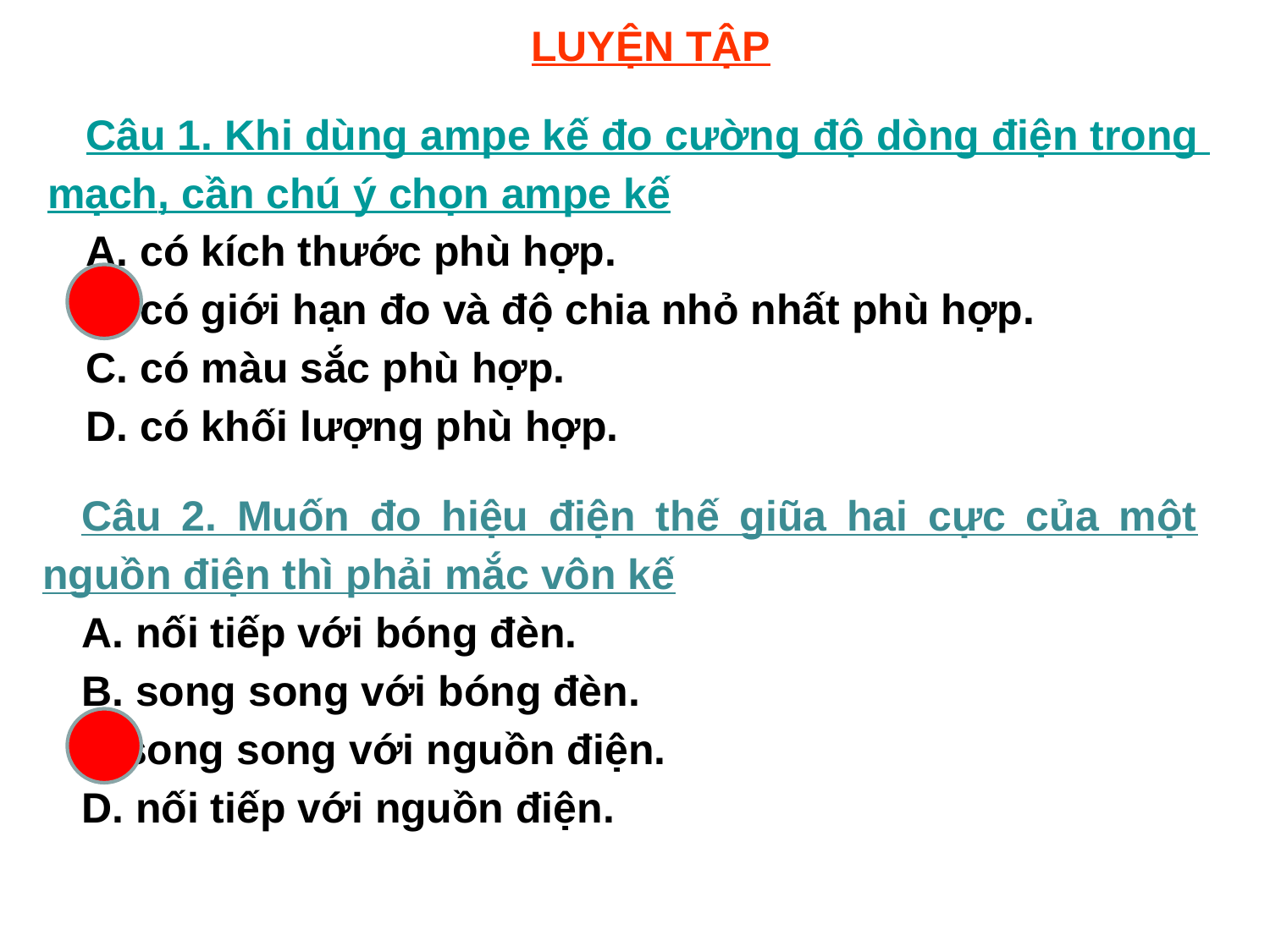

LUYỆN TẬP
Câu 1. Khi dùng ampe kế đo cường độ dòng điện trong mạch, cần chú ý chọn ampe kế
A. có kích thước phù hợp.
B. có giới hạn đo và độ chia nhỏ nhất phù hợp.
C. có màu sắc phù hợp.
D. có khối lượng phù hợp.

Câu 2. Muốn đo hiệu điện thế giũa hai cực của một nguồn điện thì phải mắc vôn kế
A. nối tiếp với bóng đèn.
B. song song với bóng đèn.
C.song song với nguồn điện.
D. nối tiếp với nguồn điện.